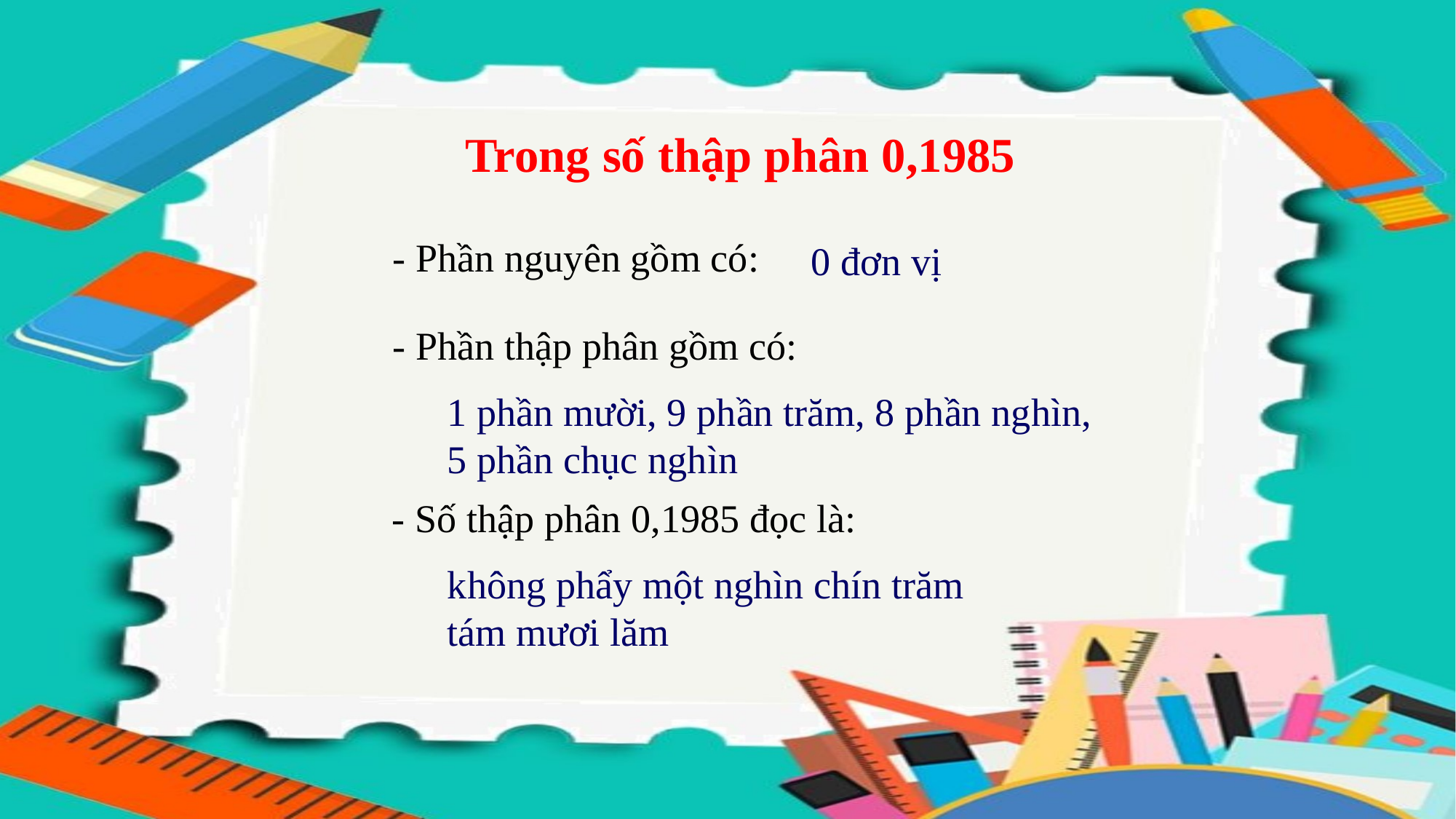

Trong số thập phân 0,1985

- Phần nguyên gồm có:
0 đơn vị
- Phần thập phân gồm có:
1 phần mười, 9 phần trăm, 8 phần nghìn, 5 phần chục nghìn
- Số thập phân 0,1985 đọc là:
không phẩy một nghìn chín trăm tám mươi lăm